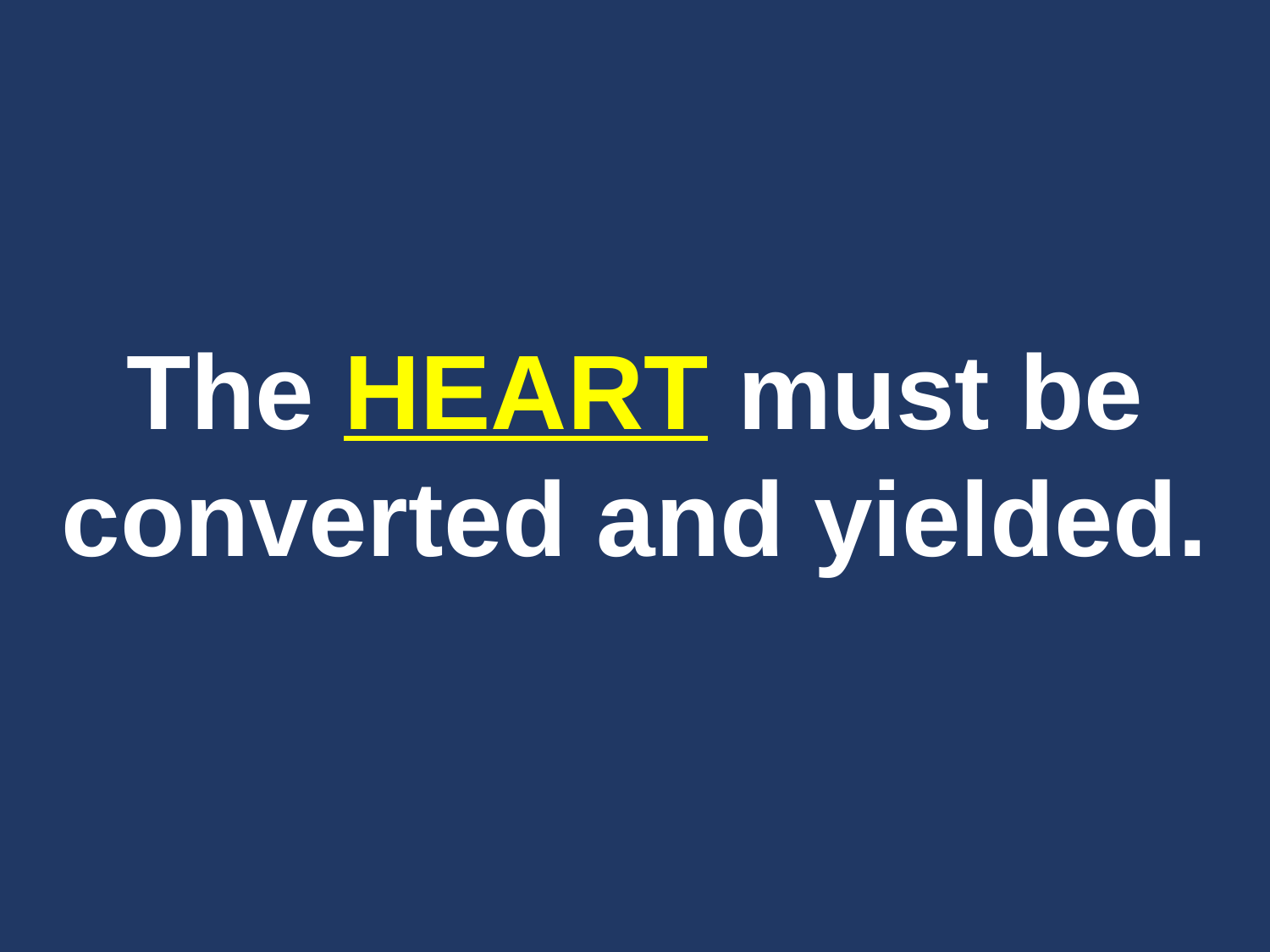

The HEART must be converted and yielded.